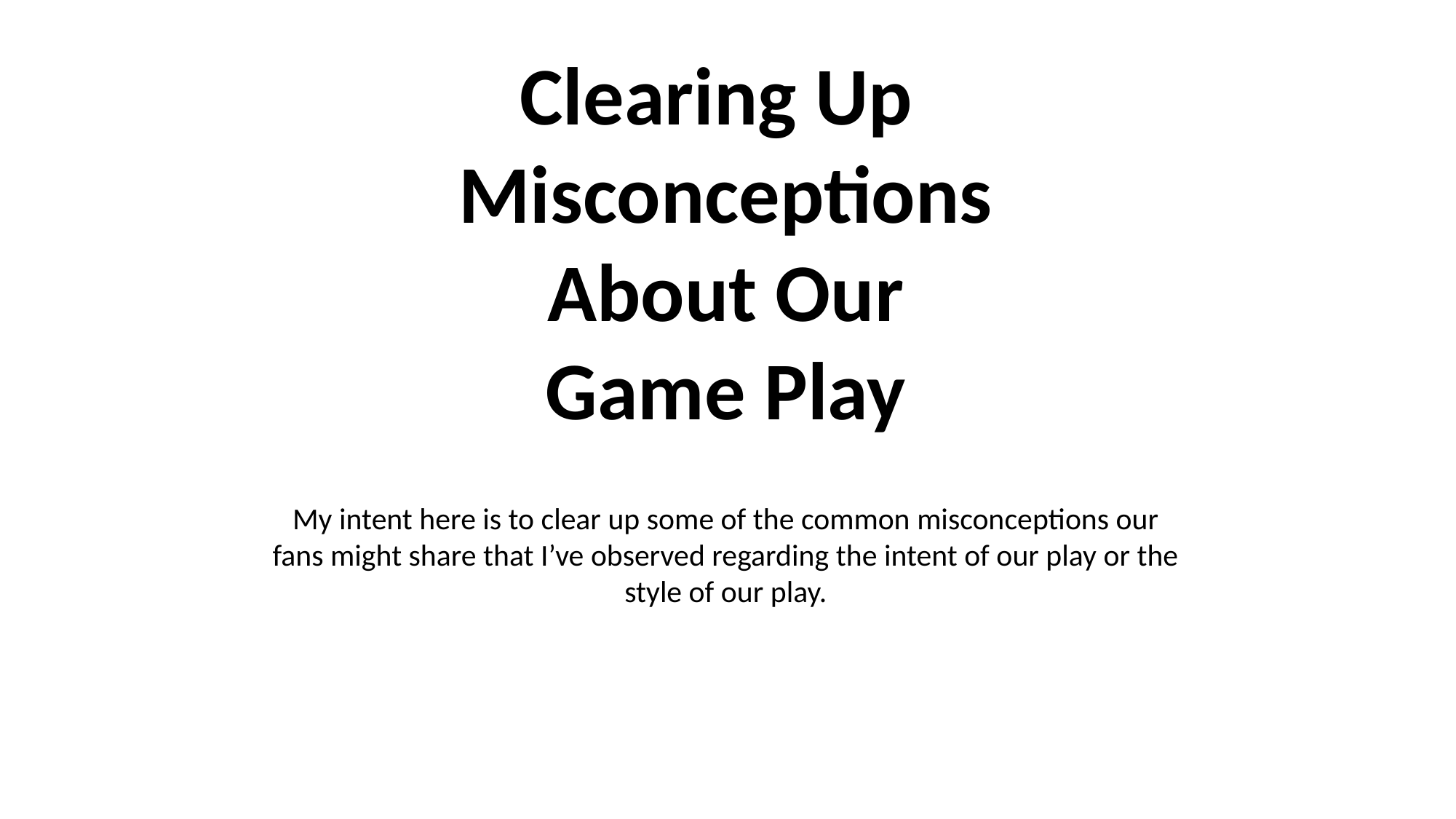

Clearing Up
Misconceptions
About Our
Game Play
My intent here is to clear up some of the common misconceptions our fans might share that I’ve observed regarding the intent of our play or the style of our play.